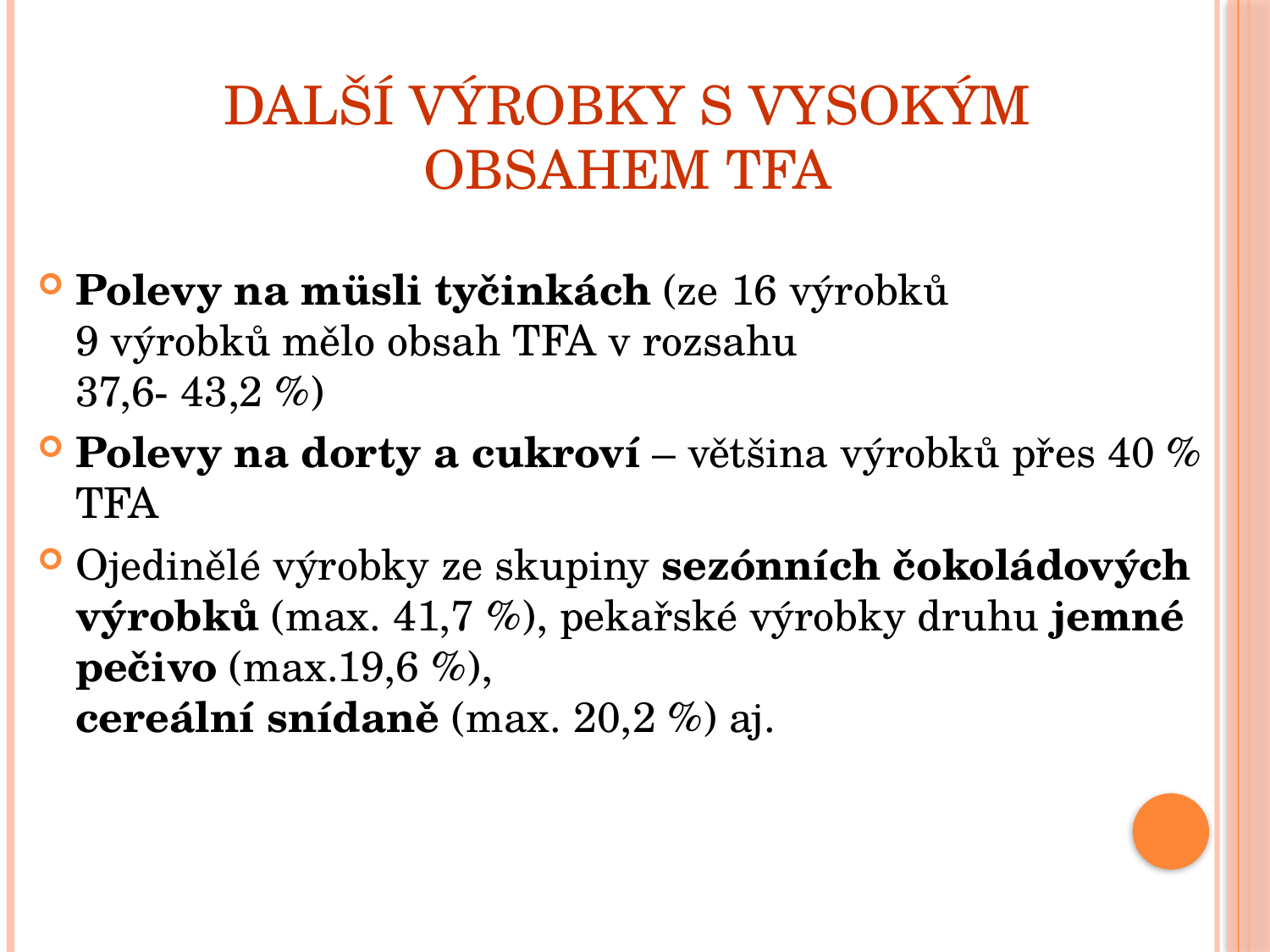

# Další výrobky s vysokým obsahem TFA
Polevy na müsli tyčinkách (ze 16 výrobků
9 výrobků mělo obsah TFA v rozsahu
37,6- 43,2 %)
Polevy na dorty a cukroví – většina výrobků přes 40 % TFA
Ojedinělé výrobky ze skupiny sezónních čokoládových výrobků (max. 41,7 %), pekařské výrobky druhu jemné pečivo (max.19,6 %),
cereální snídaně (max. 20,2 %) aj.